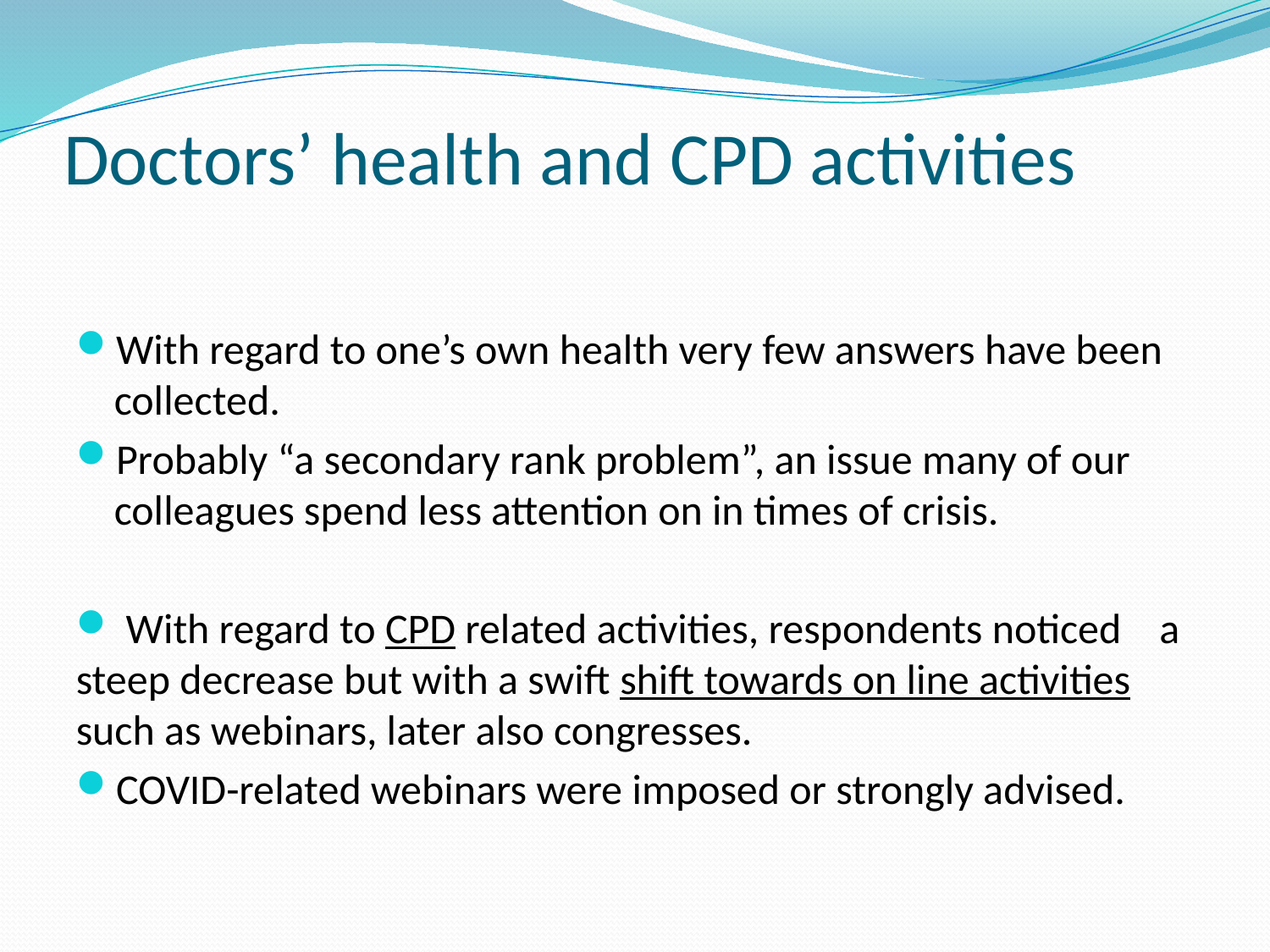

# Doctors’ health and CPD activities
With regard to one’s own health very few answers have been collected.
Probably “a secondary rank problem”, an issue many of our colleagues spend less attention on in times of crisis.

 With regard to CPD related activities, respondents noticed    a steep decrease but with a swift shift towards on line activities such as webinars, later also congresses.
COVID-related webinars were imposed or strongly advised.